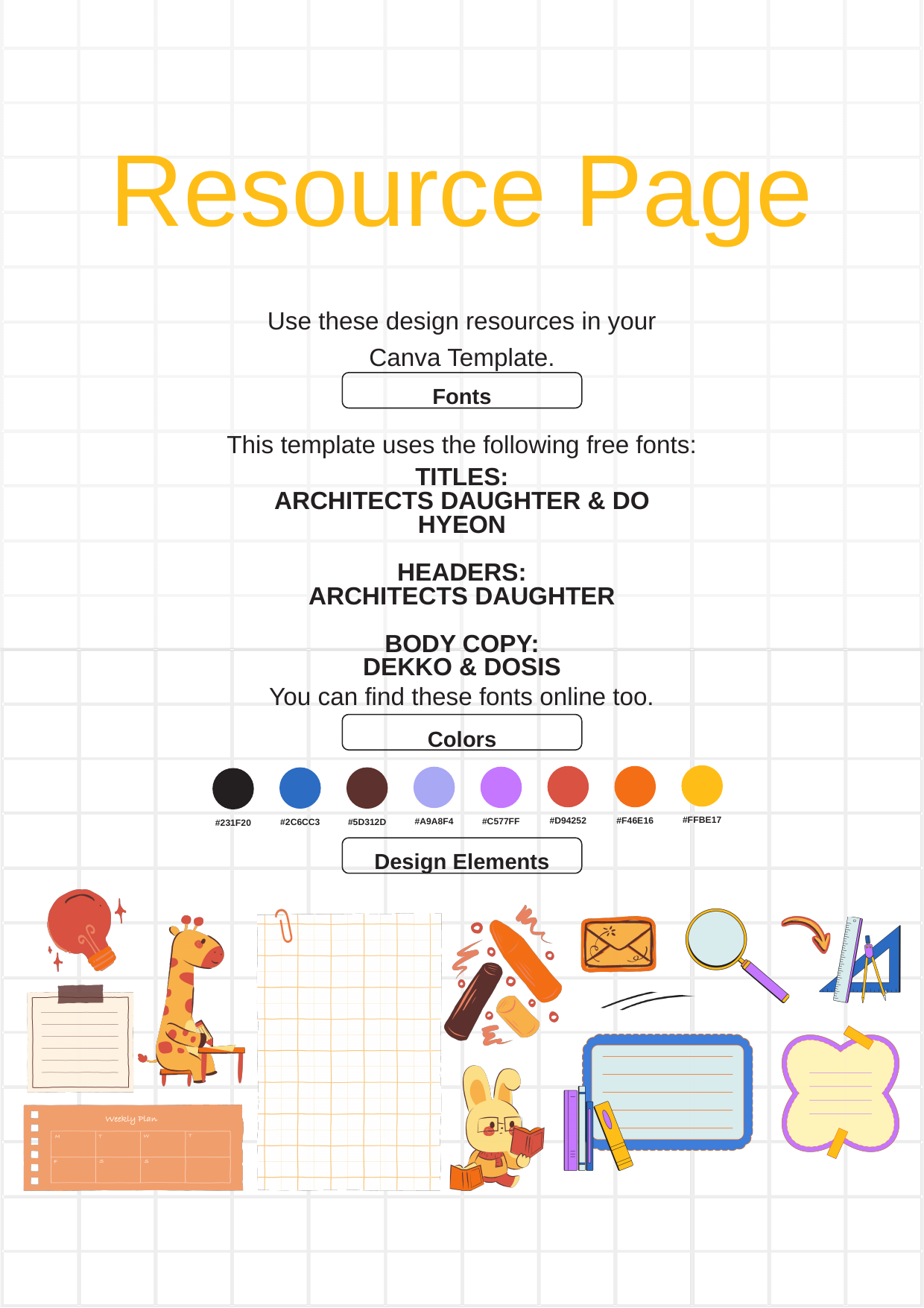

Resource Page
Use these design resources in your Canva Template.

Fonts
This template uses the following free fonts:
TITLES:
ARCHITECTS DAUGHTER & DO HYEON

HEADERS:
ARCHITECTS DAUGHTER

BODY COPY:
DEKKO & DOSIS
You can find these fonts online too.

Colors

#FFBE17
#D94252
#F46E16
#A9A8F4
#C577FF
#2C6CC3
#5D312D
#231F20

Design Elements